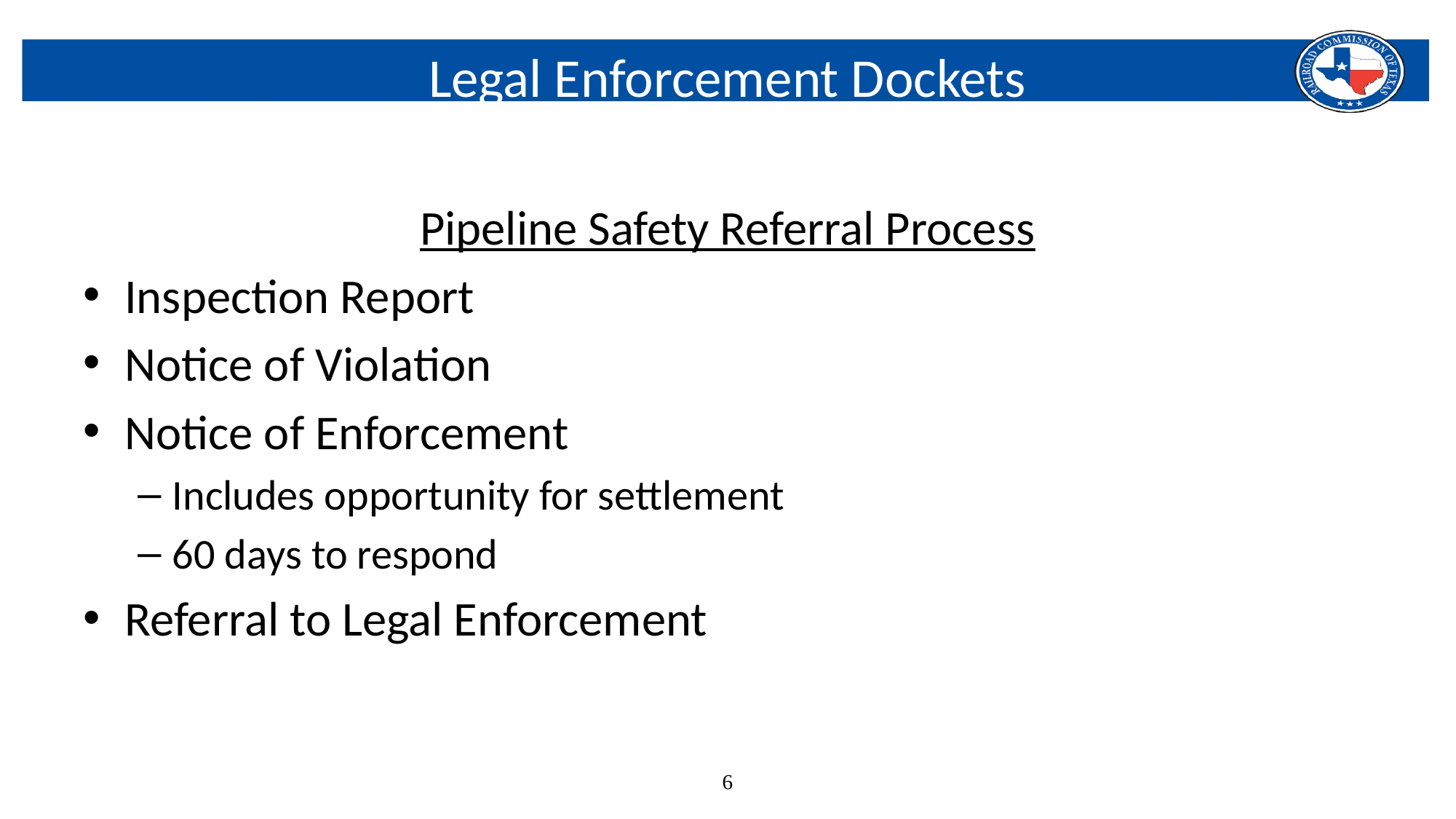

# Legal Enforcement Dockets
Pipeline Safety Referral Process
Inspection Report
Notice of Violation
Notice of Enforcement
Includes opportunity for settlement
60 days to respond
Referral to Legal Enforcement

6